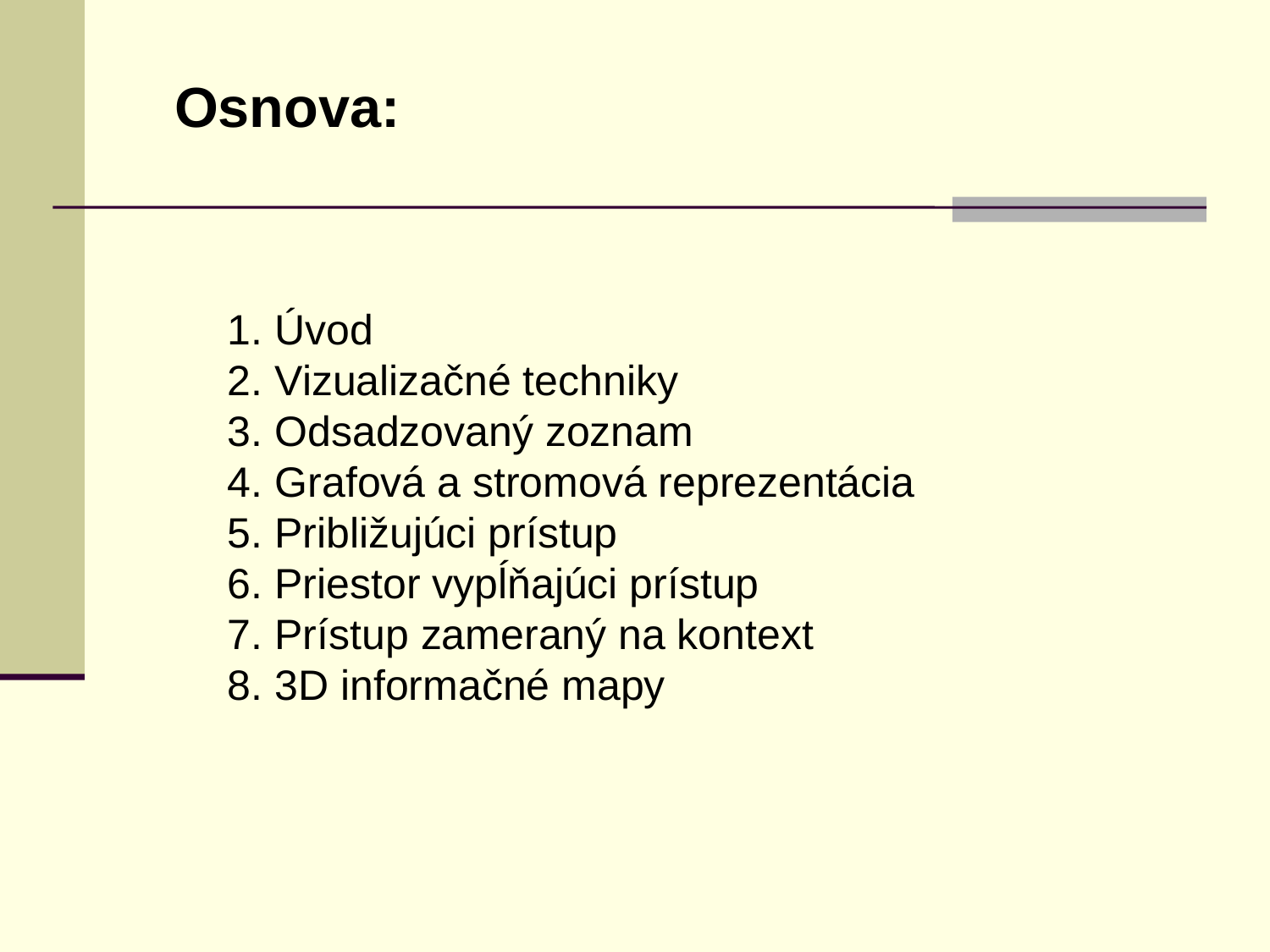

Osnova:
Úvod
Vizualizačné techniky
Odsadzovaný zoznam
Grafová a stromová reprezentácia
Približujúci prístup
Priestor vypĺňajúci prístup
Prístup zameraný na kontext
3D informačné mapy